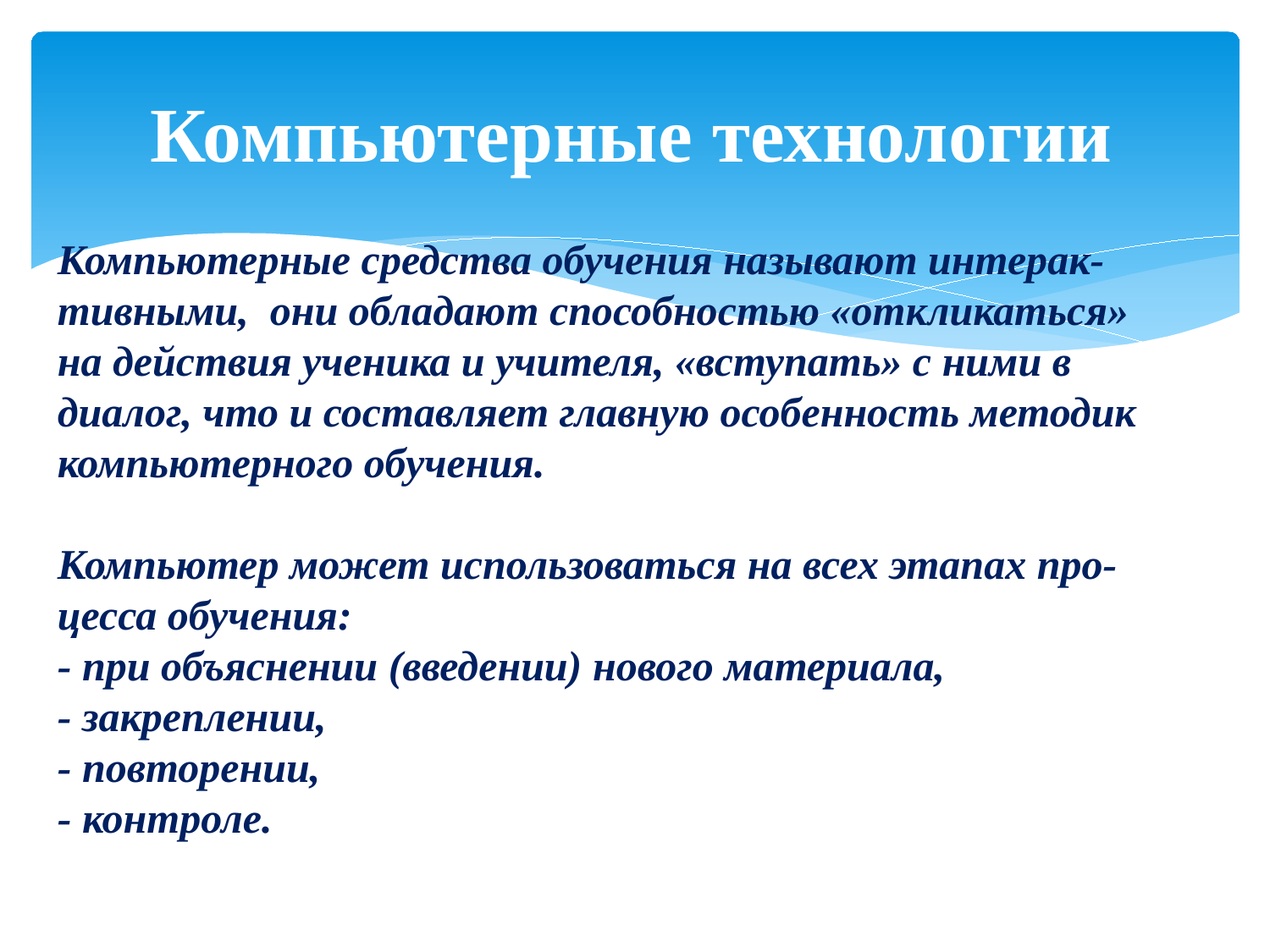

# Компьютерные технологии
Компьютерные средства обучения называют интерак-тивными,  они обладают способностью «откликаться» на действия ученика и учителя, «вступать» с ними в диалог, что и составляет главную особенность методик компьютерного обучения.

Компьютер может использоваться на всех этапах про-цесса обучения:
- при объяснении (введении) нового материала,
- закреплении,
- повторении,
- контроле.